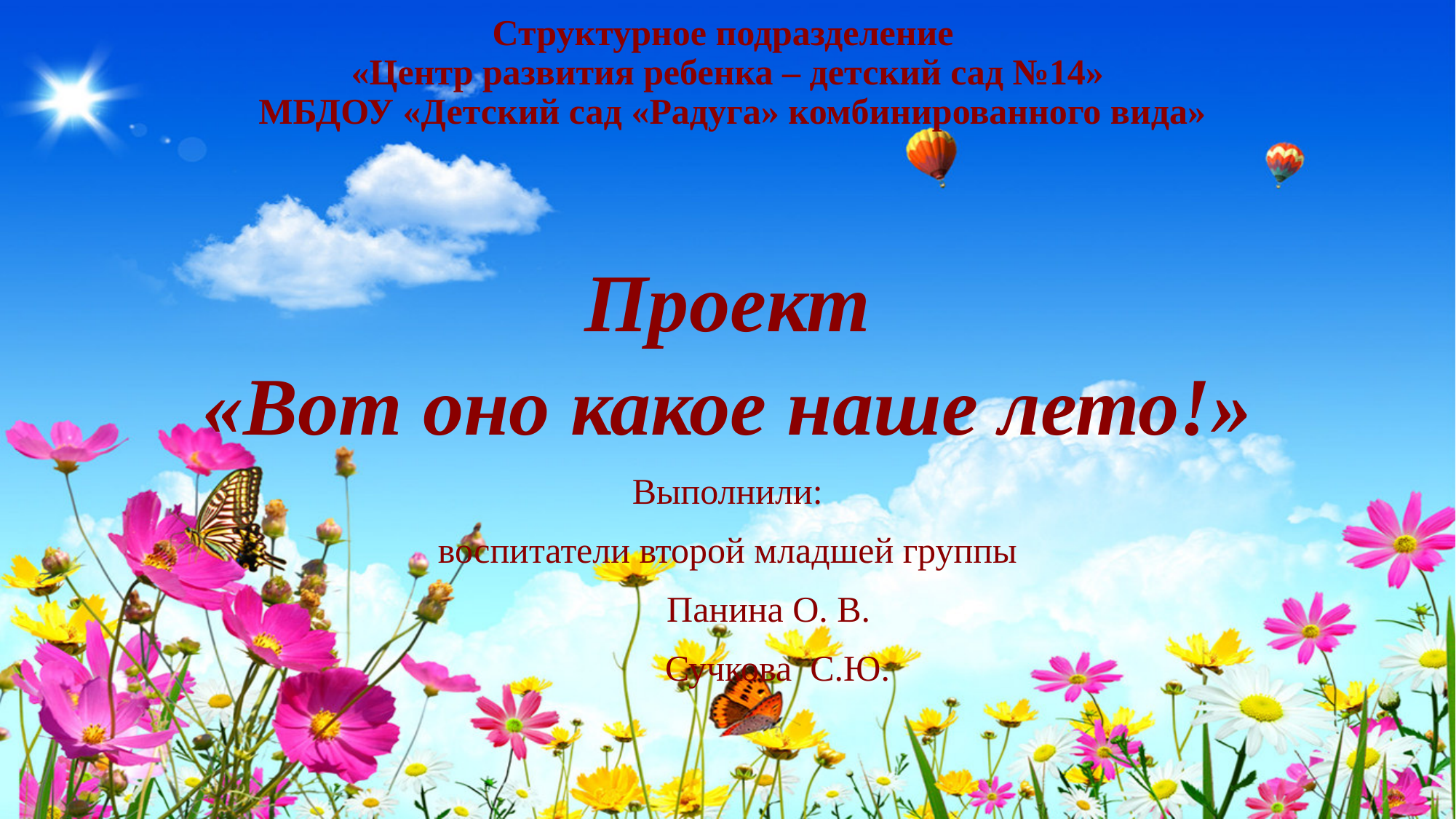

# Структурное подразделение «Центр развития ребенка – детский сад №14» МБДОУ «Детский сад «Радуга» комбинированного вида»
Проект
«Вот оно какое наше лето!»
Выполнили:
воспитатели второй младшей группы
         Панина О. В.
           Сучкова  С.Ю.